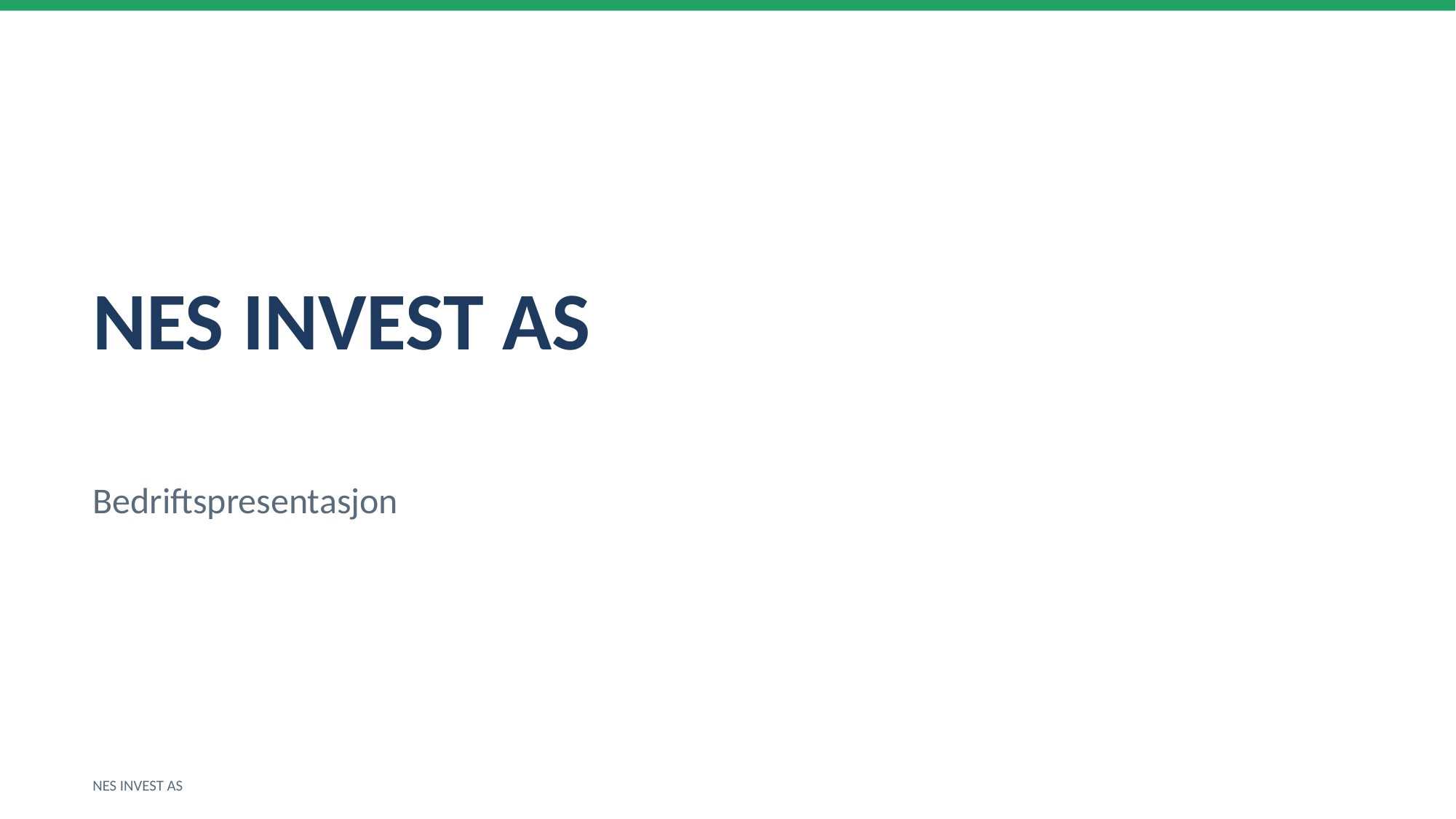

NES INVEST AS
Bedriftspresentasjon
NES INVEST AS